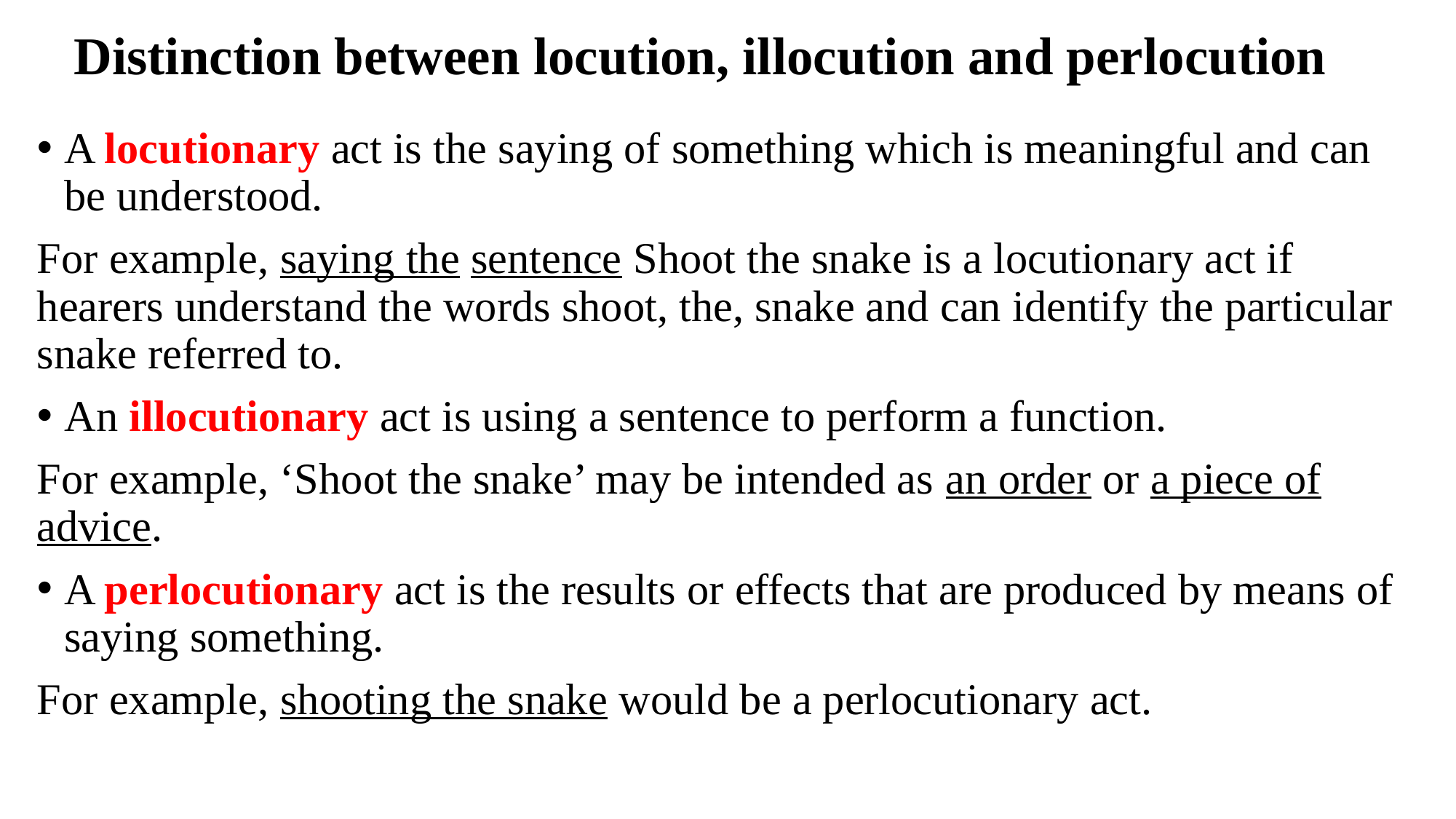

# Distinction between locution, illocution and perlocution
A locutionary act is the saying of something which is meaningful and can be understood.
For example, saying the sentence Shoot the snake is a locutionary act if hearers understand the words shoot, the, snake and can identify the particular snake referred to.
An illocutionary act is using a sentence to perform a function.
For example, ‘Shoot the snake’ may be intended as an order or a piece of advice.
A perlocutionary act is the results or effects that are produced by means of saying something.
For example, shooting the snake would be a perlocutionary act.